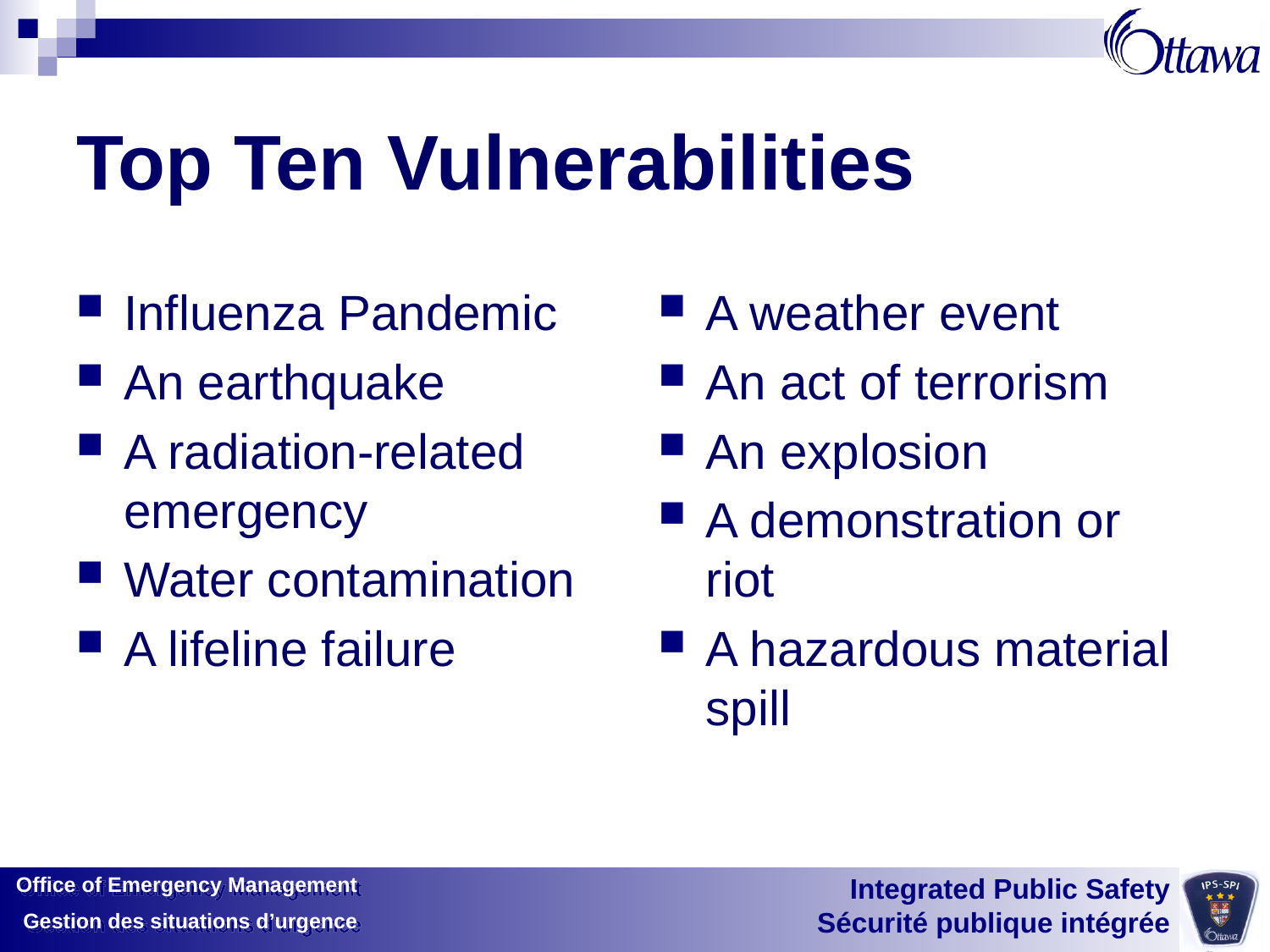

# Top Ten Vulnerabilities
Influenza Pandemic
An earthquake
A radiation-related emergency
Water contamination
A lifeline failure

A weather event
An act of terrorism
An explosion
A demonstration or riot
A hazardous material spill